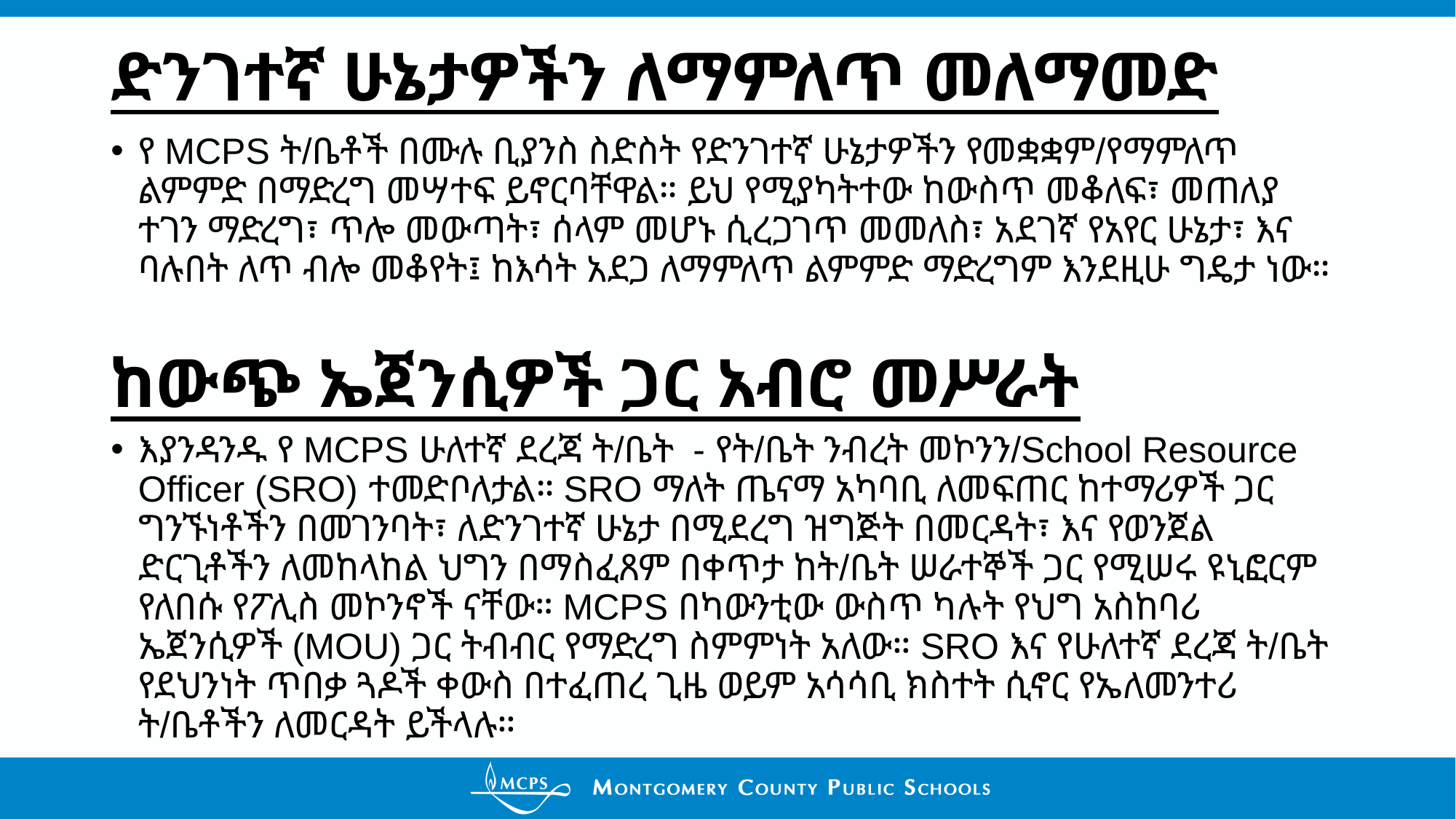

# ድንገተኛ ሁኔታዎችን ለማምለጥ መለማመድ
የ MCPS ት/ቤቶች በሙሉ ቢያንስ ስድስት የድንገተኛ ሁኔታዎችን የመቋቋም/የማምለጥ ልምምድ በማድረግ መሣተፍ ይኖርባቸዋል። ይህ የሚያካትተው ከውስጥ መቆለፍ፣ መጠለያ ተገን ማድረግ፣ ጥሎ መውጣት፣ ሰላም መሆኑ ሲረጋገጥ መመለስ፣ አደገኛ የአየር ሁኔታ፣ እና ባሉበት ለጥ ብሎ መቆየት፤ ከእሳት አደጋ ለማምለጥ ልምምድ ማድረግም እንደዚሁ ግዴታ ነው።
ከውጭ ኤጀንሲዎች ጋር አብሮ መሥራት
እያንዳንዱ የ MCPS ሁለተኛ ደረጃ ት/ቤት  - የት/ቤት ንብረት መኮንን/School Resource Officer (SRO) ተመድቦለታል። SRO ማለት ጤናማ አካባቢ ለመፍጠር ከተማሪዎች ጋር ግንኙነቶችን በመገንባት፣ ለድንገተኛ ሁኔታ በሚደረግ ዝግጅት በመርዳት፣ እና የወንጀል ድርጊቶችን ለመከላከል ህግን በማስፈጸም በቀጥታ ከት/ቤት ሠራተኞች ጋር የሚሠሩ ዩኒፎርም የለበሱ የፖሊስ መኮንኖች ናቸው። MCPS በካውንቲው ውስጥ ካሉት የህግ አስከባሪ ኤጀንሲዎች (MOU) ጋር ትብብር የማድረግ ስምምነት አለው። SRO እና የሁለተኛ ደረጃ ት/ቤት የደህንነት ጥበቃ ጓዶች ቀውስ በተፈጠረ ጊዜ ወይም አሳሳቢ ክስተት ሲኖር የኤለመንተሪ ት/ቤቶችን ለመርዳት ይችላሉ።